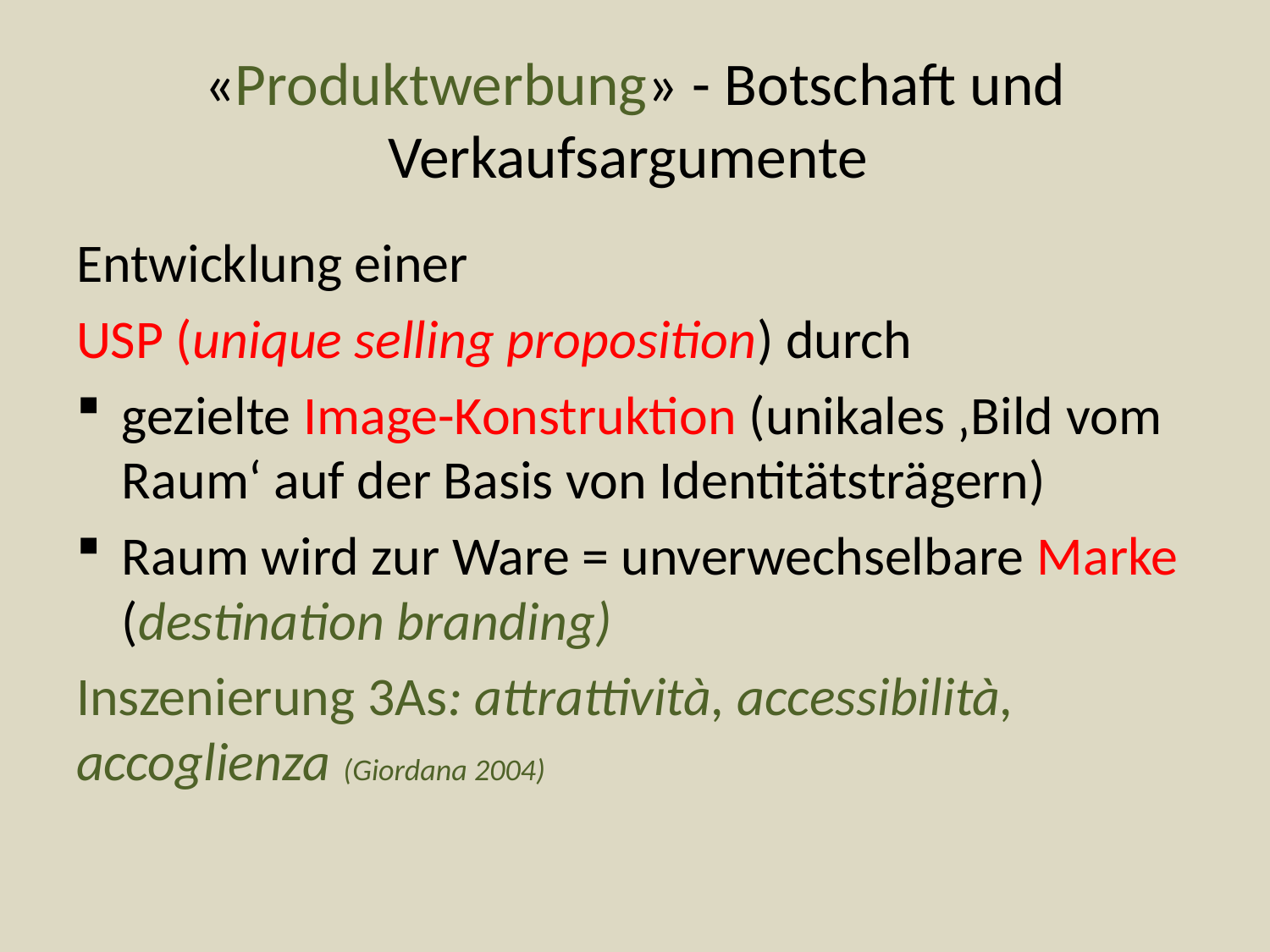

# «Produktwerbung» - Botschaft und Verkaufsargumente
Entwicklung einer
USP (unique selling proposition) durch
gezielte Image-Konstruktion (unikales ‚Bild vom Raum‘ auf der Basis von Identitätsträgern)
Raum wird zur Ware = unverwechselbare Marke  (destination branding)
Inszenierung 3As: attrattività, accessibilità, accoglienza (Giordana 2004)